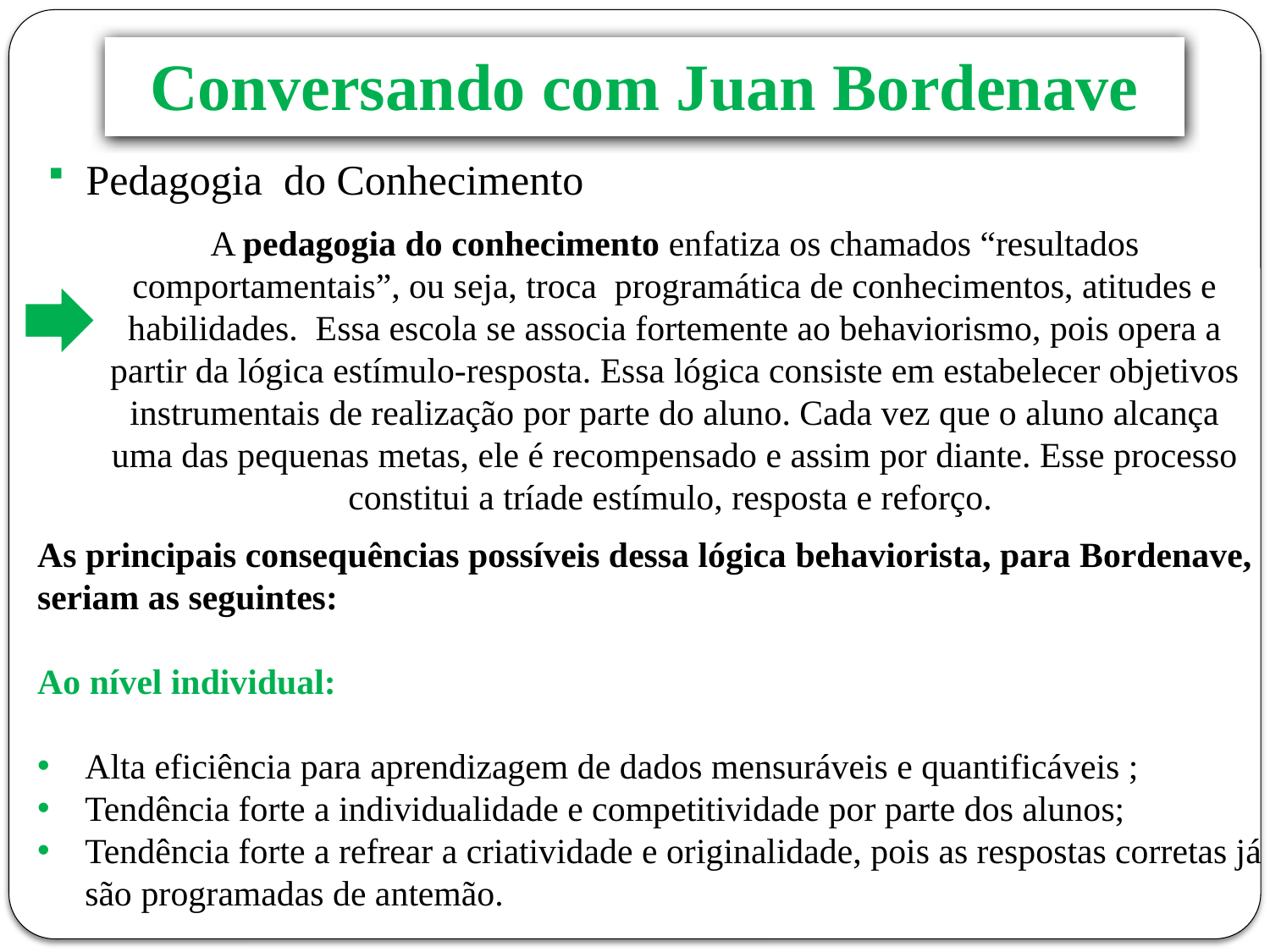

# Conversando com Juan Bordenave
Pedagogia  do Conhecimento
A pedagogia do conhecimento enfatiza os chamados “resultados comportamentais”, ou seja, troca  programática de conhecimentos, atitudes e habilidades.  Essa escola se associa fortemente ao behaviorismo, pois opera a partir da lógica estímulo-resposta. Essa lógica consiste em estabelecer objetivos instrumentais de realização por parte do aluno. Cada vez que o aluno alcança uma das pequenas metas, ele é recompensado e assim por diante. Esse processo constitui a tríade estímulo, resposta e reforço.

As principais consequências possíveis dessa lógica behaviorista, para Bordenave, seriam as seguintes:

Ao nível individual:

Alta eficiência para aprendizagem de dados mensuráveis e quantificáveis ;
Tendência forte a individualidade e competitividade por parte dos alunos;
Tendência forte a refrear a criatividade e originalidade, pois as respostas corretas já são programadas de antemão.